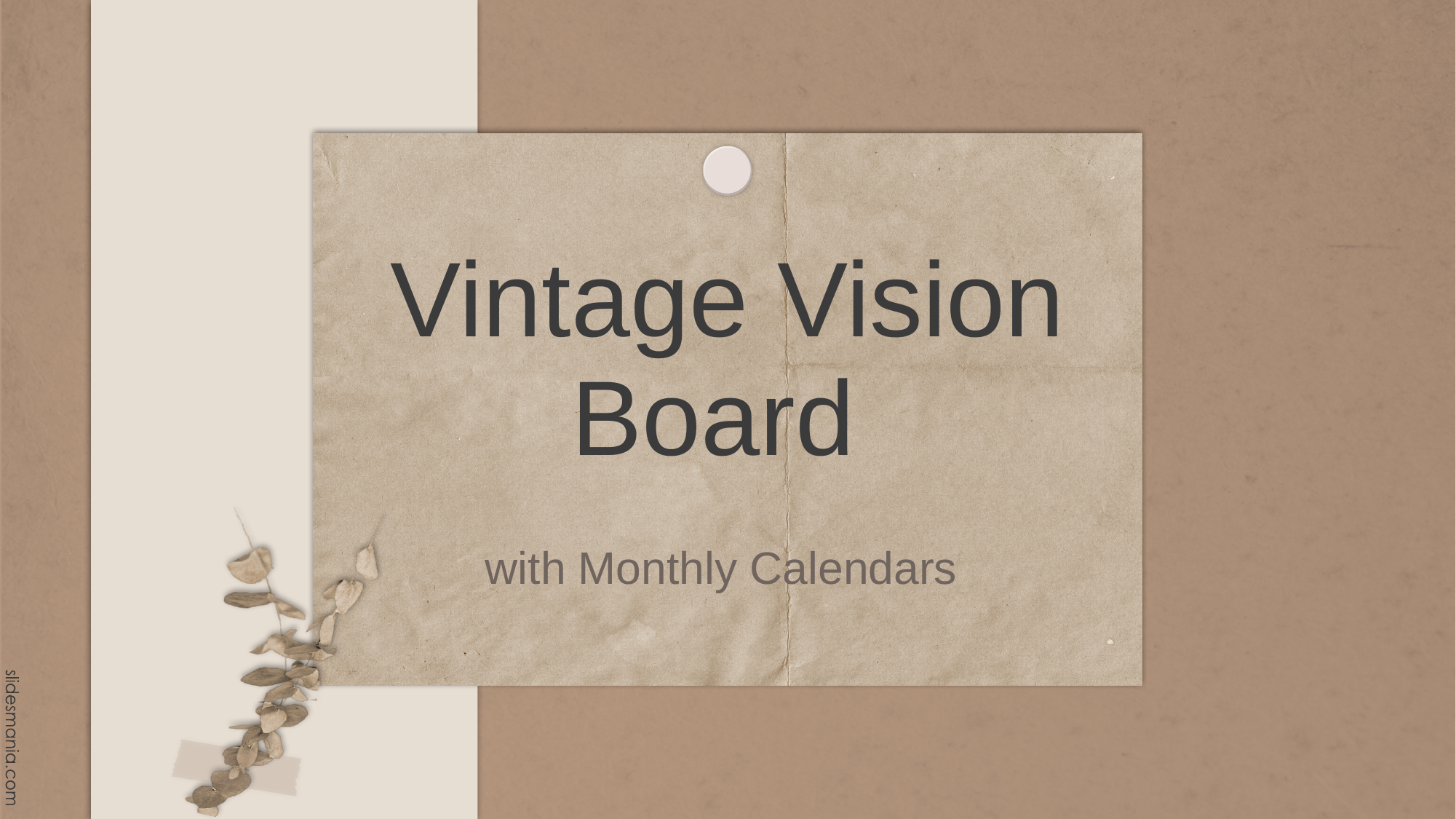

# Vintage Vision Board
with Monthly Calendars